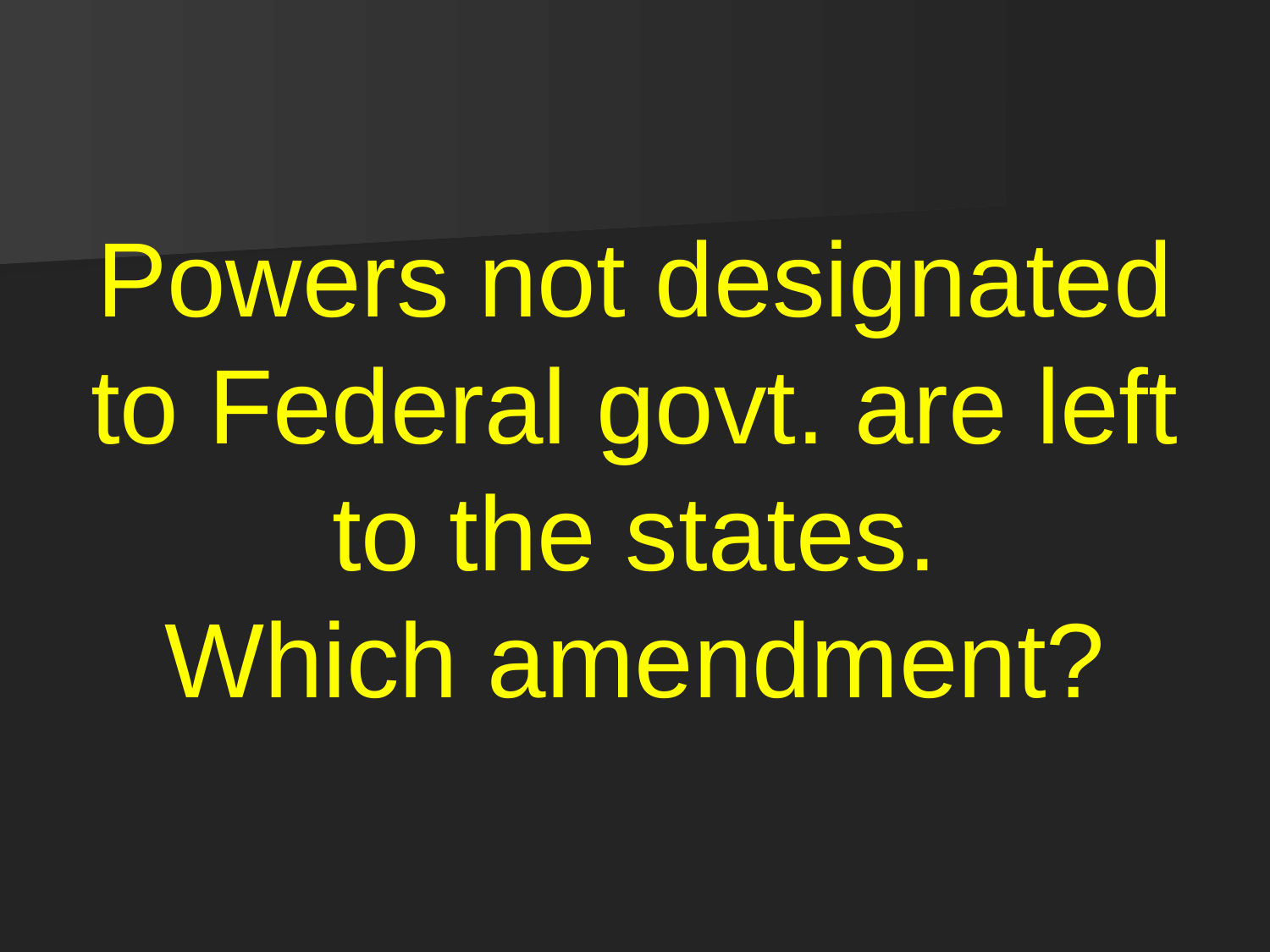

# Powers not designated to Federal govt. are left to the states. Which amendment?